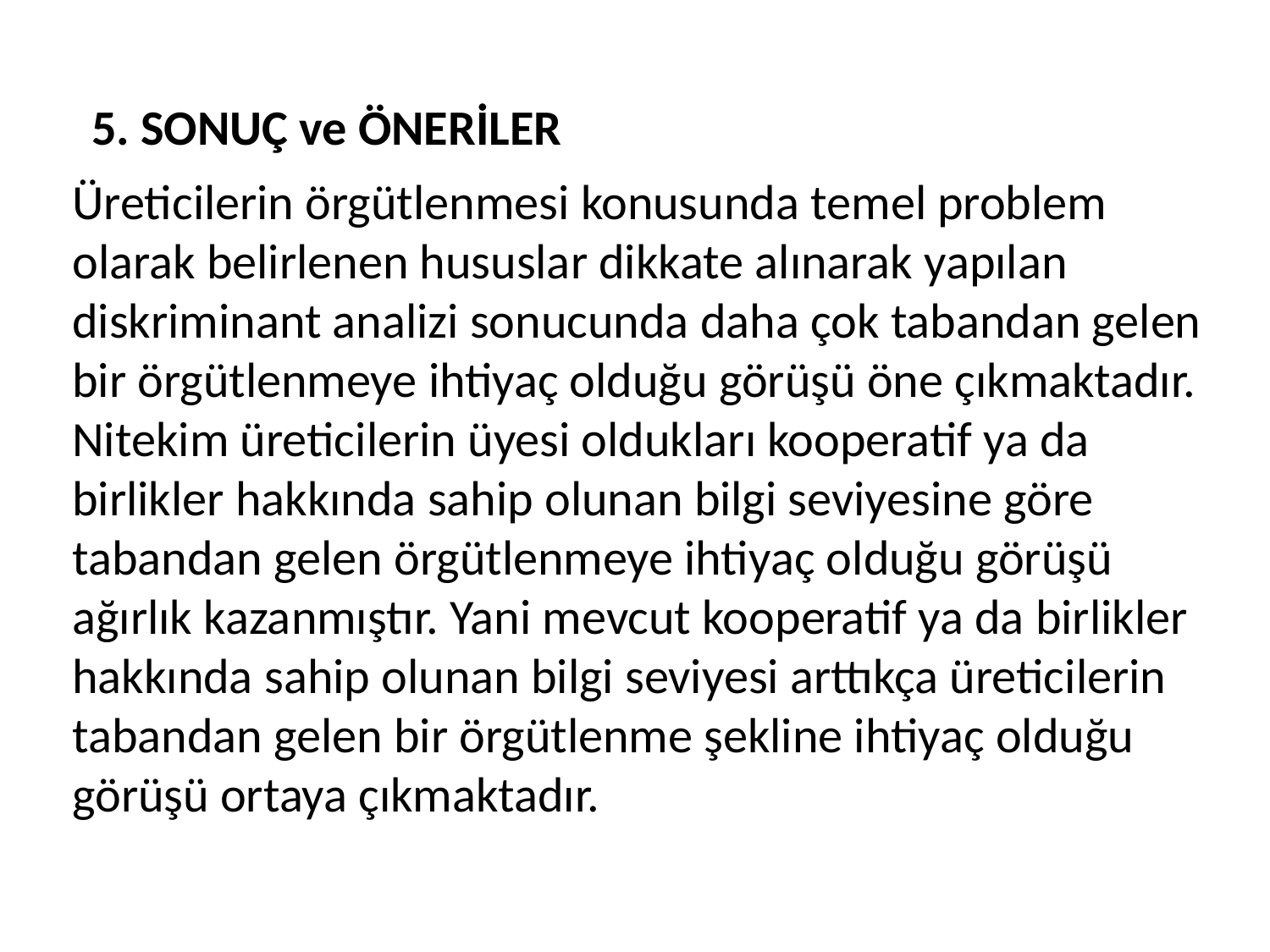

5. SONUÇ ve ÖNERİLER
# Üreticilerin örgütlenmesi konusunda temel problem olarak belirlenen hususlar dikkate alınarak yapılan diskriminant analizi sonucunda daha çok tabandan gelen bir örgütlenmeye ihtiyaç olduğu görüşü öne çıkmaktadır. Nitekim üreticilerin üyesi oldukları kooperatif ya da birlikler hakkında sahip olunan bilgi seviyesine göre tabandan gelen örgütlenmeye ihtiyaç olduğu görüşü ağırlık kazanmıştır. Yani mevcut kooperatif ya da birlikler hakkında sahip olunan bilgi seviyesi arttıkça üreticilerin tabandan gelen bir örgütlenme şekline ihtiyaç olduğu görüşü ortaya çıkmaktadır.